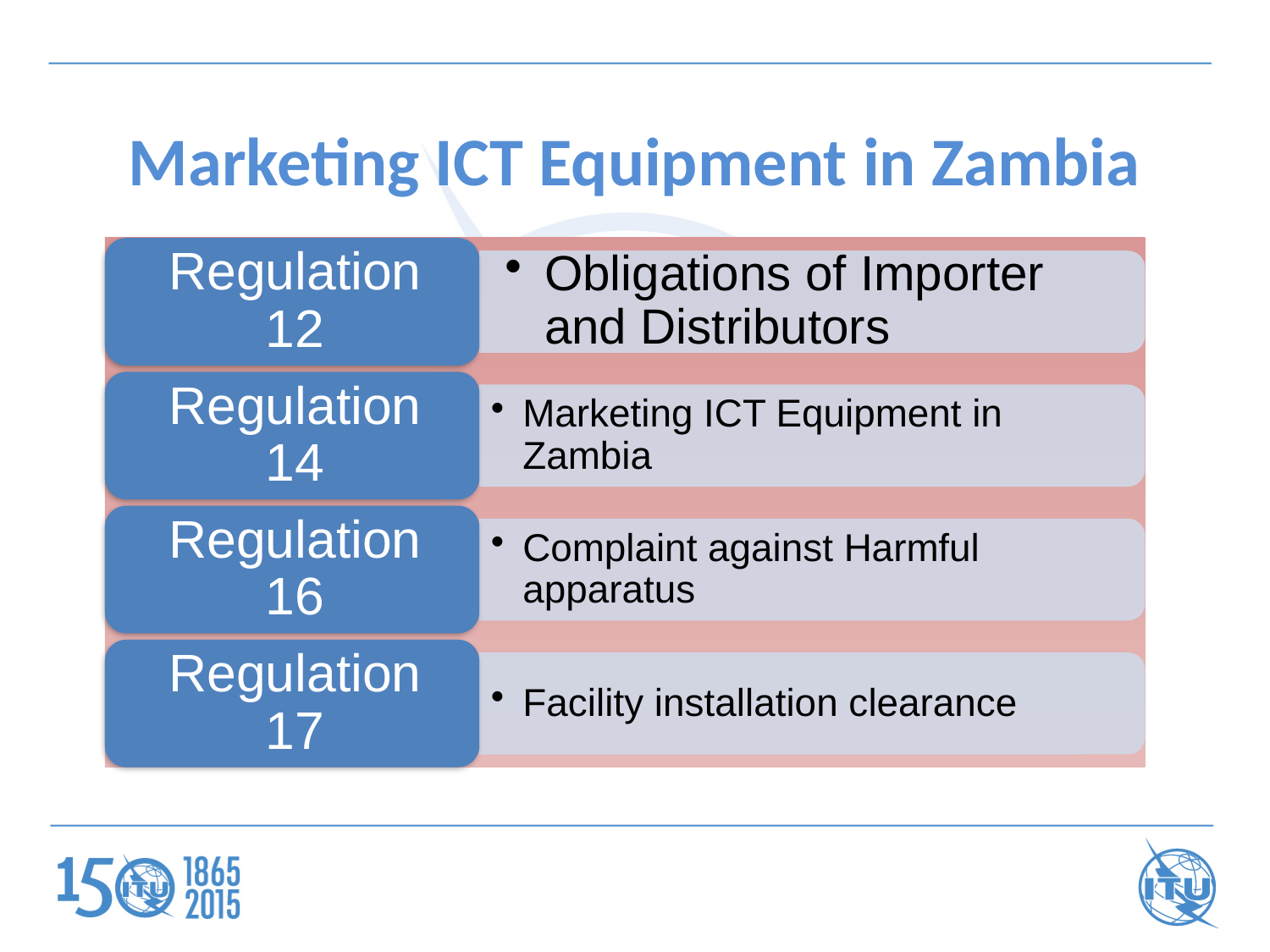

# Marketing ICT Equipment in Zambia
Obligations of Importer and Distributors
Regulation 12
Marketing ICT Equipment in Zambia
Regulation 14
Complaint against Harmful apparatus
Regulation 16
Facility installation clearance
Regulation 17